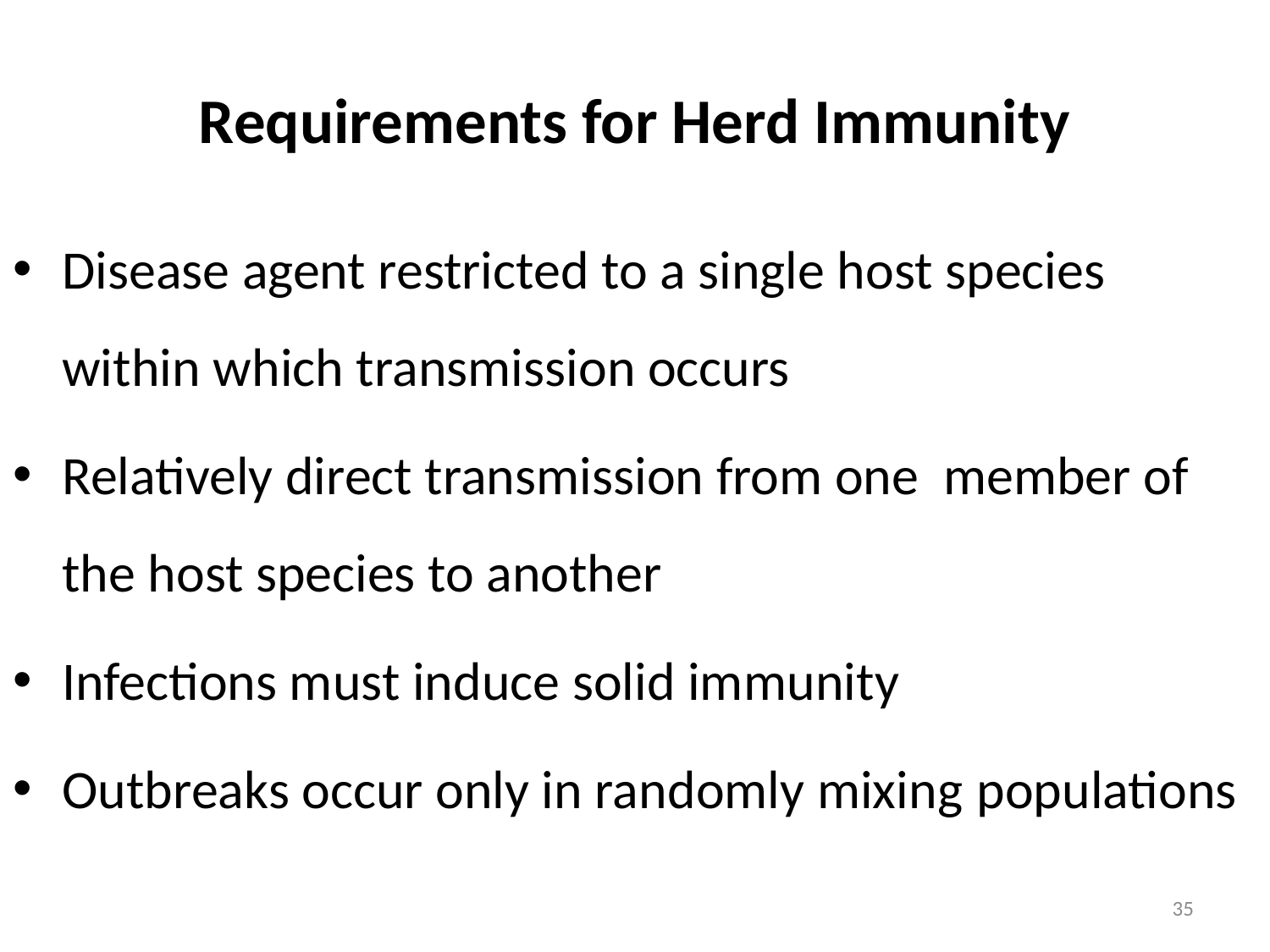

# Requirements for Herd Immunity
Disease agent restricted to a single host species within which transmission occurs
Relatively direct transmission from one  member of the host species to another
Infections must induce solid immunity
Outbreaks occur only in randomly mixing populations
35